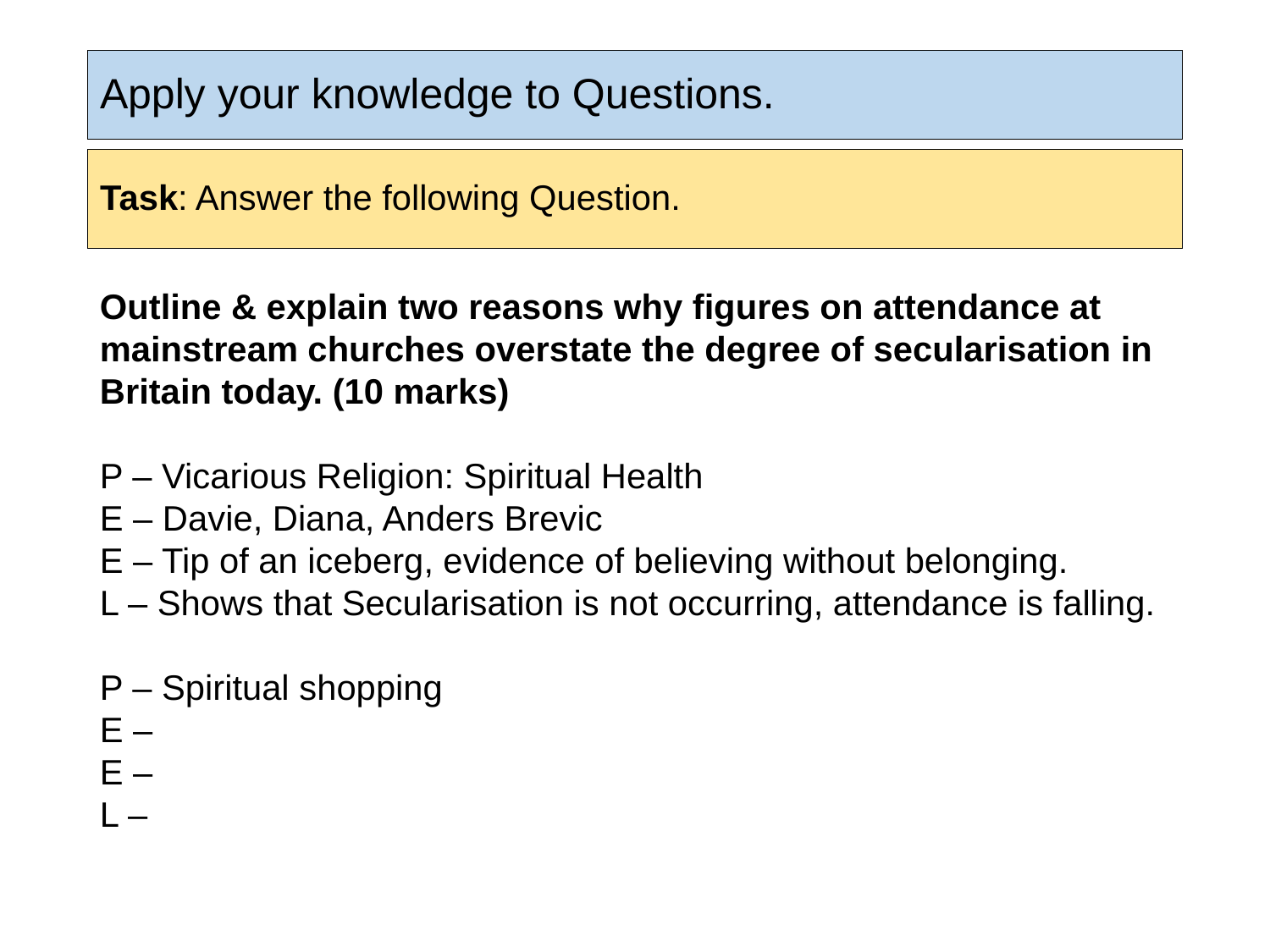

# Apply your knowledge to Questions.
Task: Answer the following Question.
Outline & explain two reasons why figures on attendance at mainstream churches overstate the degree of secularisation in Britain today. (10 marks)

P – Vicarious Religion: Spiritual Health
E – Davie, Diana, Anders Brevic
E – Tip of an iceberg, evidence of believing without belonging.
L – Shows that Secularisation is not occurring, attendance is falling.

P – Spiritual shopping
E –
E –
L –